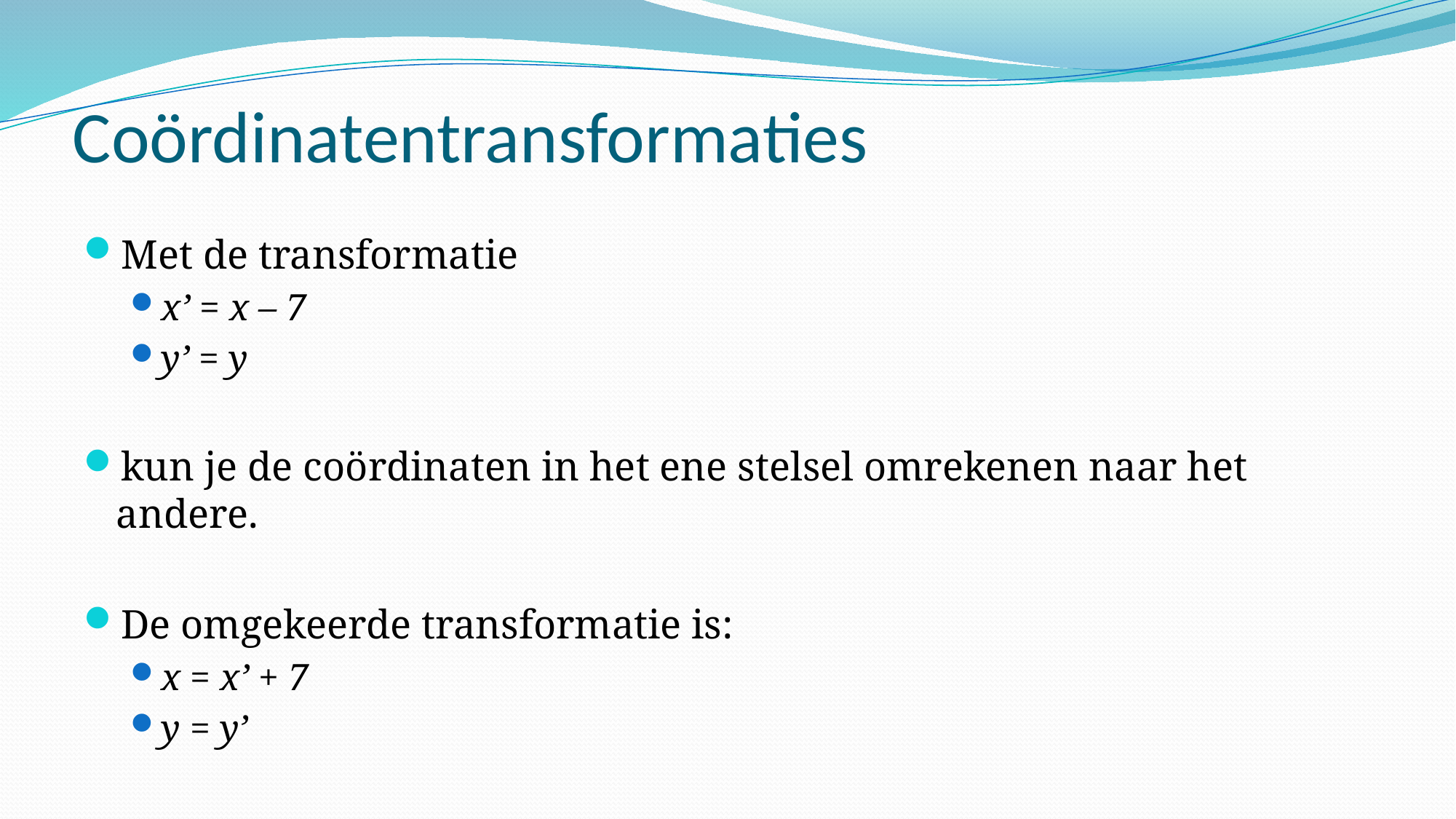

# Coördinatentransformaties
Met de transformatie
x’ = x – 7
y’ = y

kun je de coördinaten in het ene stelsel omrekenen naar het andere.

De omgekeerde transformatie is:
x = x’ + 7
y = y’